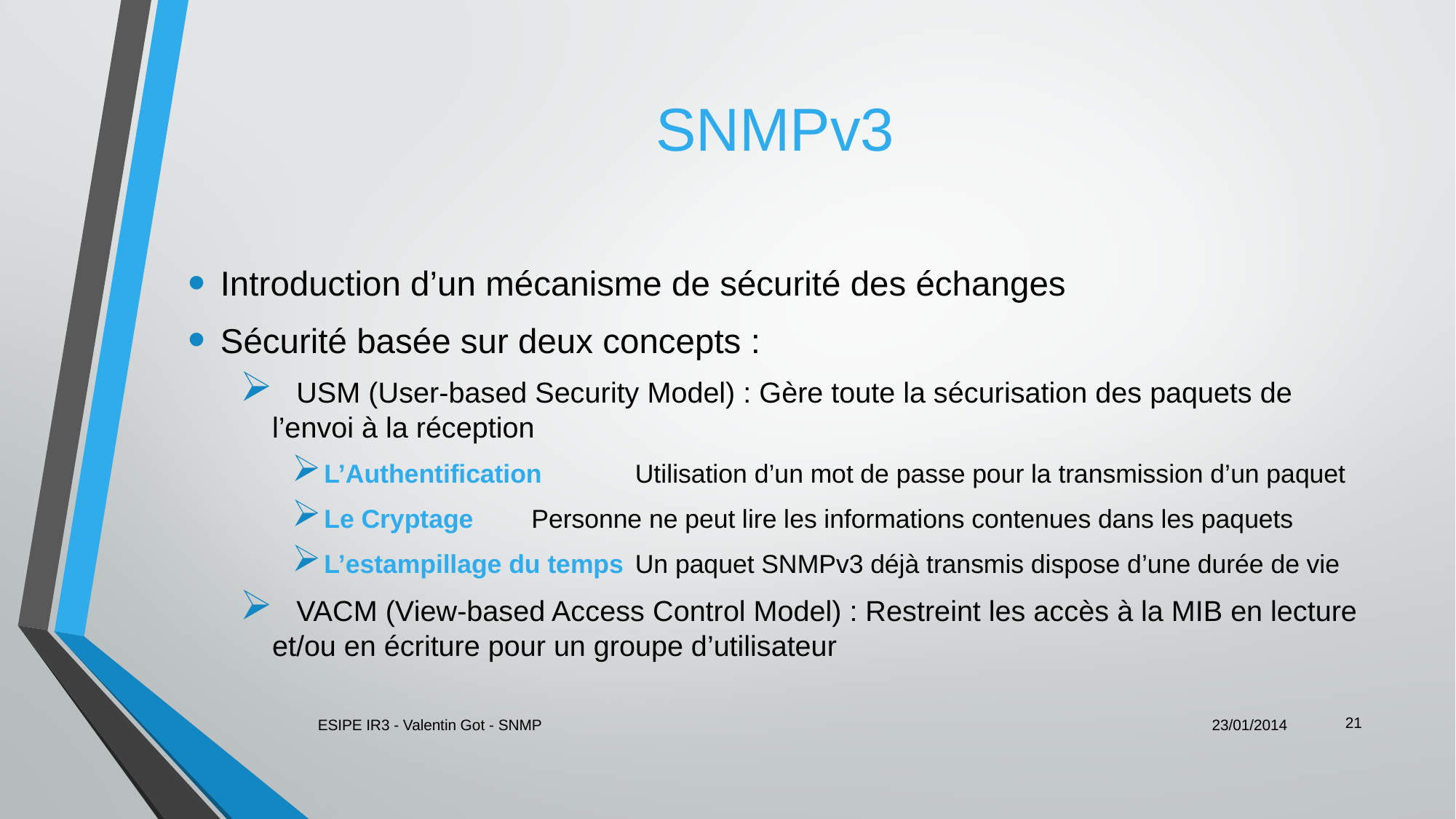

# SNMPv3
Introduction d’un mécanisme de sécurité des échanges
Sécurité basée sur deux concepts :
   USM (User-based Security Model) : Gère toute la sécurisation des paquets de l’envoi à la réception
L’Authentification 		Utilisation d’un mot de passe pour la transmission d’un paquet
Le Cryptage 			Personne ne peut lire les informations contenues dans les paquets
L’estampillage du temps 	Un paquet SNMPv3 déjà transmis dispose d’une durée de vie
   VACM (View-based Access Control Model) : Restreint les accès à la MIB en lecture et/ou en écriture pour un groupe d’utilisateur
21
ESIPE IR3 - Valentin Got - SNMP
23/01/2014